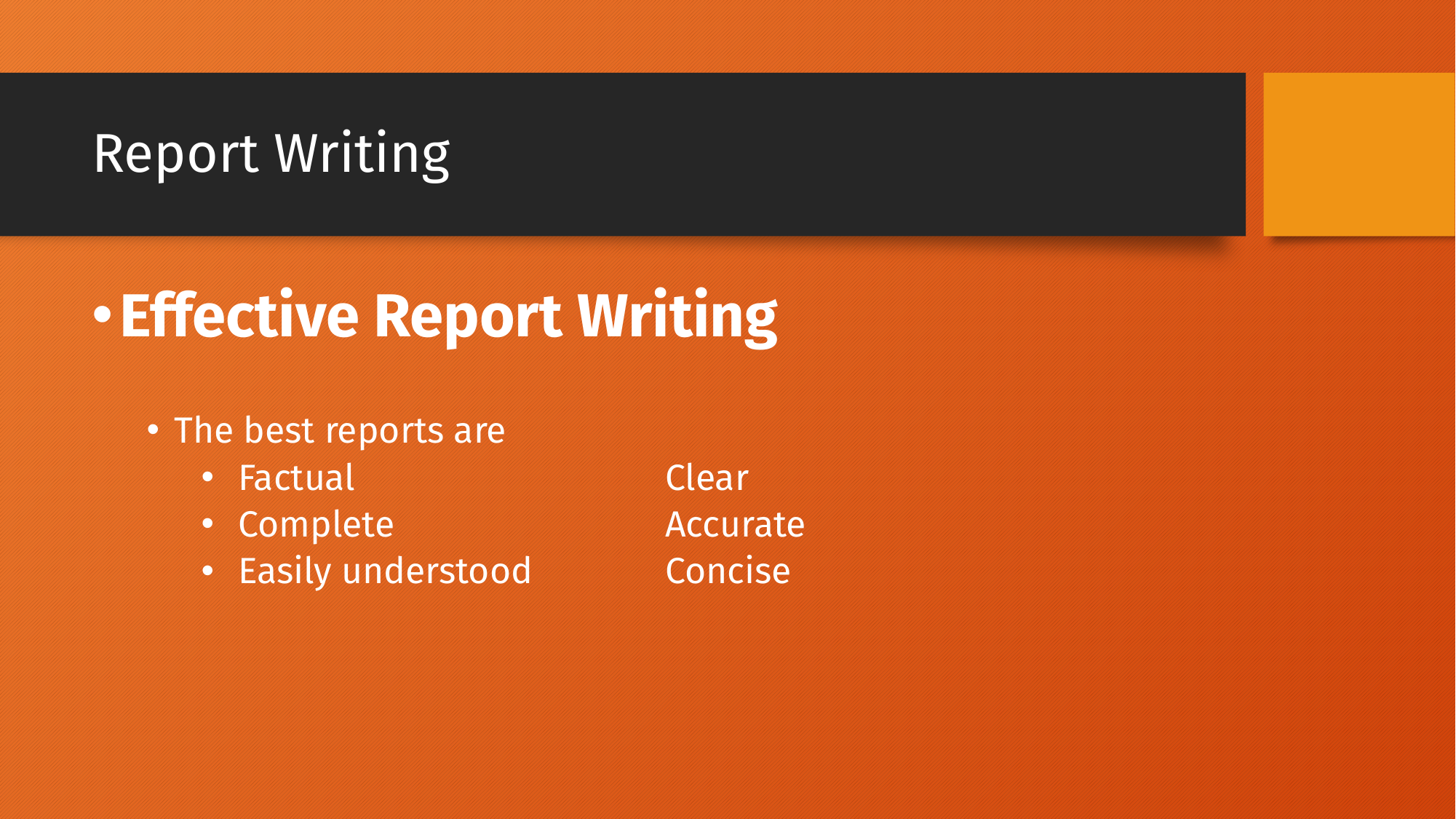

# Report Writing
Effective Report Writing

The best reports are
 Factual			Clear
 Complete			Accurate
 Easily understood		Concise